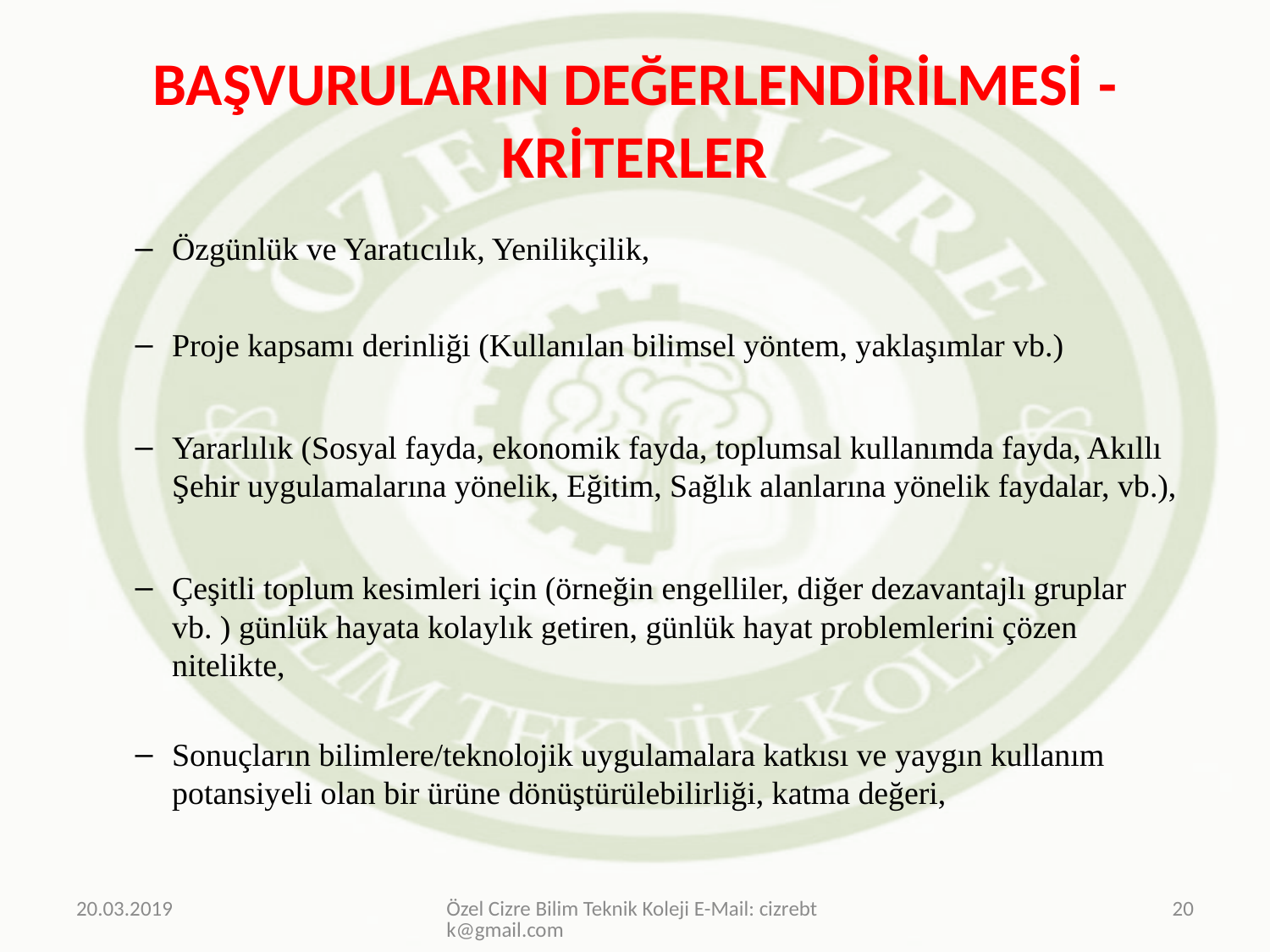

# BAŞVURULARIN DEĞERLENDİRİLMESİ -KRİTERLER
Özgünlük ve Yaratıcılık, Yenilikçilik,

Proje kapsamı derinliği (Kullanılan bilimsel yöntem, yaklaşımlar vb.)

Yararlılık (Sosyal fayda, ekonomik fayda, toplumsal kullanımda fayda, Akıllı Şehir uygulamalarına yönelik, Eğitim, Sağlık alanlarına yönelik faydalar, vb.),

Çeşitli toplum kesimleri için (örneğin engelliler, diğer dezavantajlı gruplar vb. ) günlük hayata kolaylık getiren, günlük hayat problemlerini çözen nitelikte,

Sonuçların bilimlere/teknolojik uygulamalara katkısı ve yaygın kullanım potansiyeli olan bir ürüne dönüştürülebilirliği, katma değeri,

20.03.2019
Özel Cizre Bilim Teknik Koleji E-Mail: cizrebtk@gmail.com
20